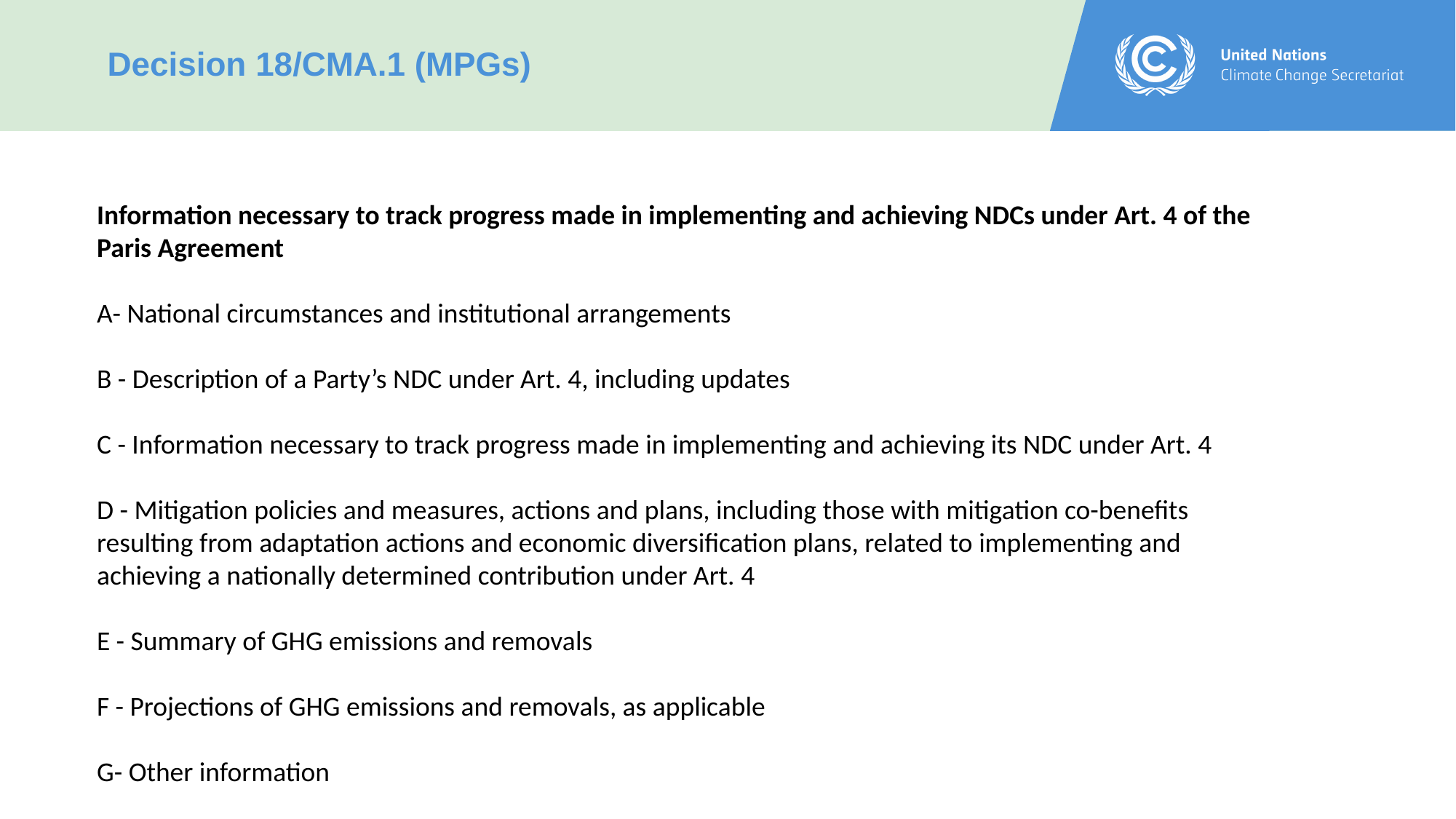

Decision 18/CMA.1 (MPGs)
Information necessary to track progress made in implementing and achieving NDCs under Art. 4 of the Paris Agreement

A- National circumstances and institutional arrangements

B - Description of a Party’s NDC under Art. 4, including updates

C - Information necessary to track progress made in implementing and achieving its NDC under Art. 4

D - Mitigation policies and measures, actions and plans, including those with mitigation co-benefits resulting from adaptation actions and economic diversification plans, related to implementing and achieving a nationally determined contribution under Art. 4

E - Summary of GHG emissions and removals

F - Projections of GHG emissions and removals, as applicable

G- Other information